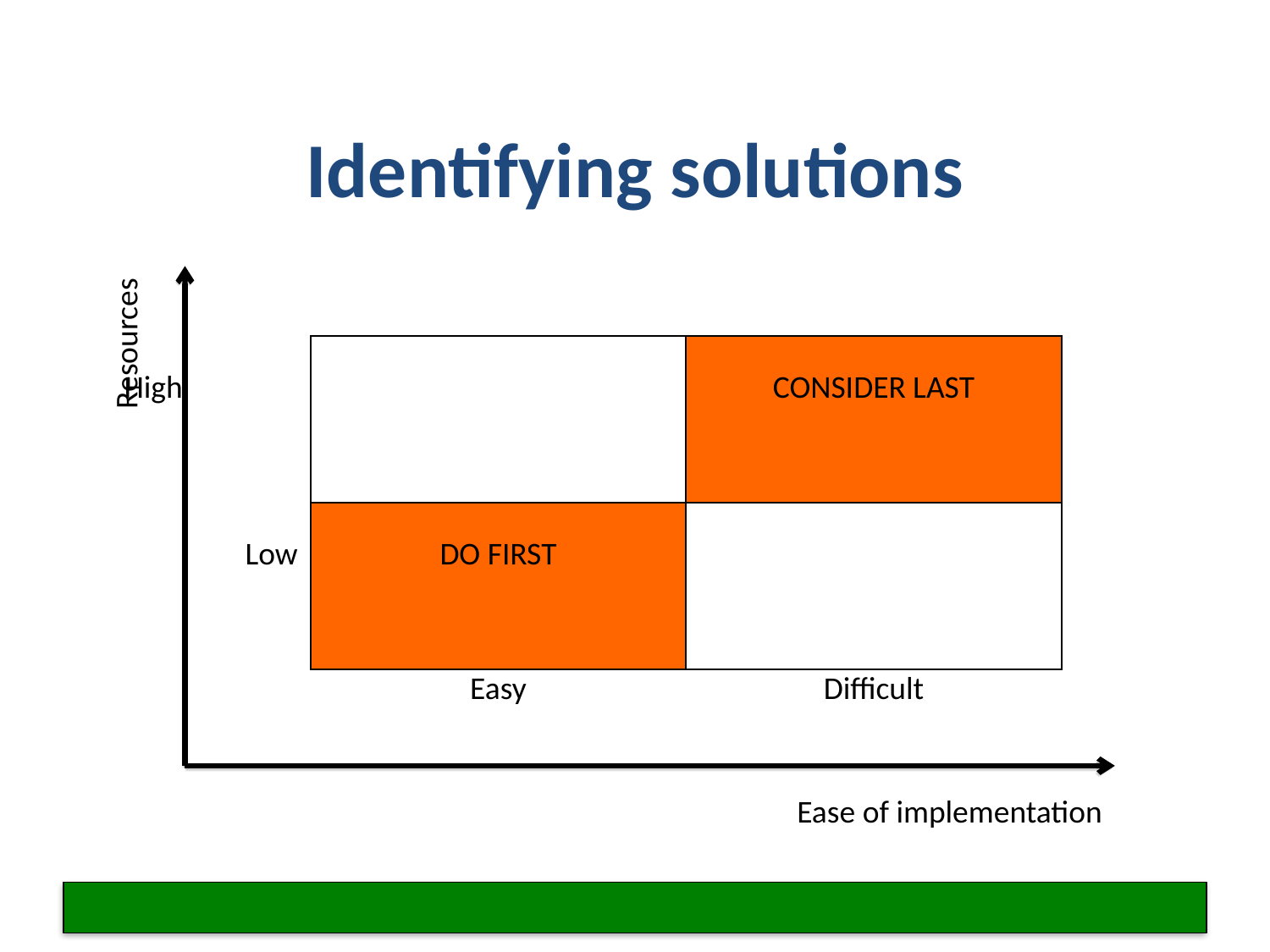

# Identifying solutions
| High |  | CONSIDER LAST |
| --- | --- | --- |
| Low | DO FIRST |  |
|  | Easy | Difficult |
Resources
Ease of implementation